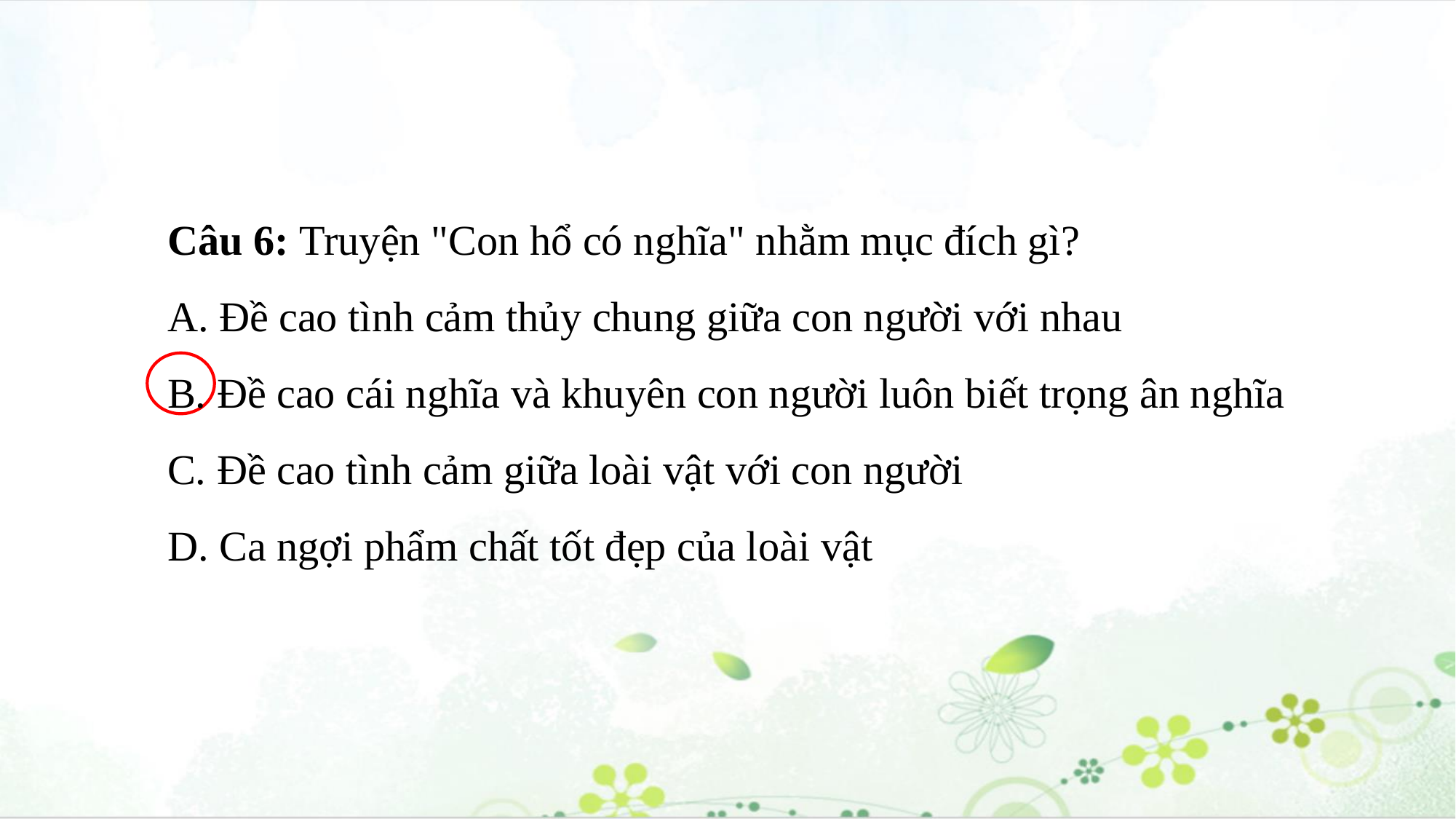

Câu 6: Truyện "Con hổ có nghĩa" nhằm mục đích gì?
A. Đề cao tình cảm thủy chung giữa con người với nhau
B. Đề cao cái nghĩa và khuyên con người luôn biết trọng ân nghĩa
C. Đề cao tình cảm giữa loài vật với con người
D. Ca ngợi phẩm chất tốt đẹp của loài vật